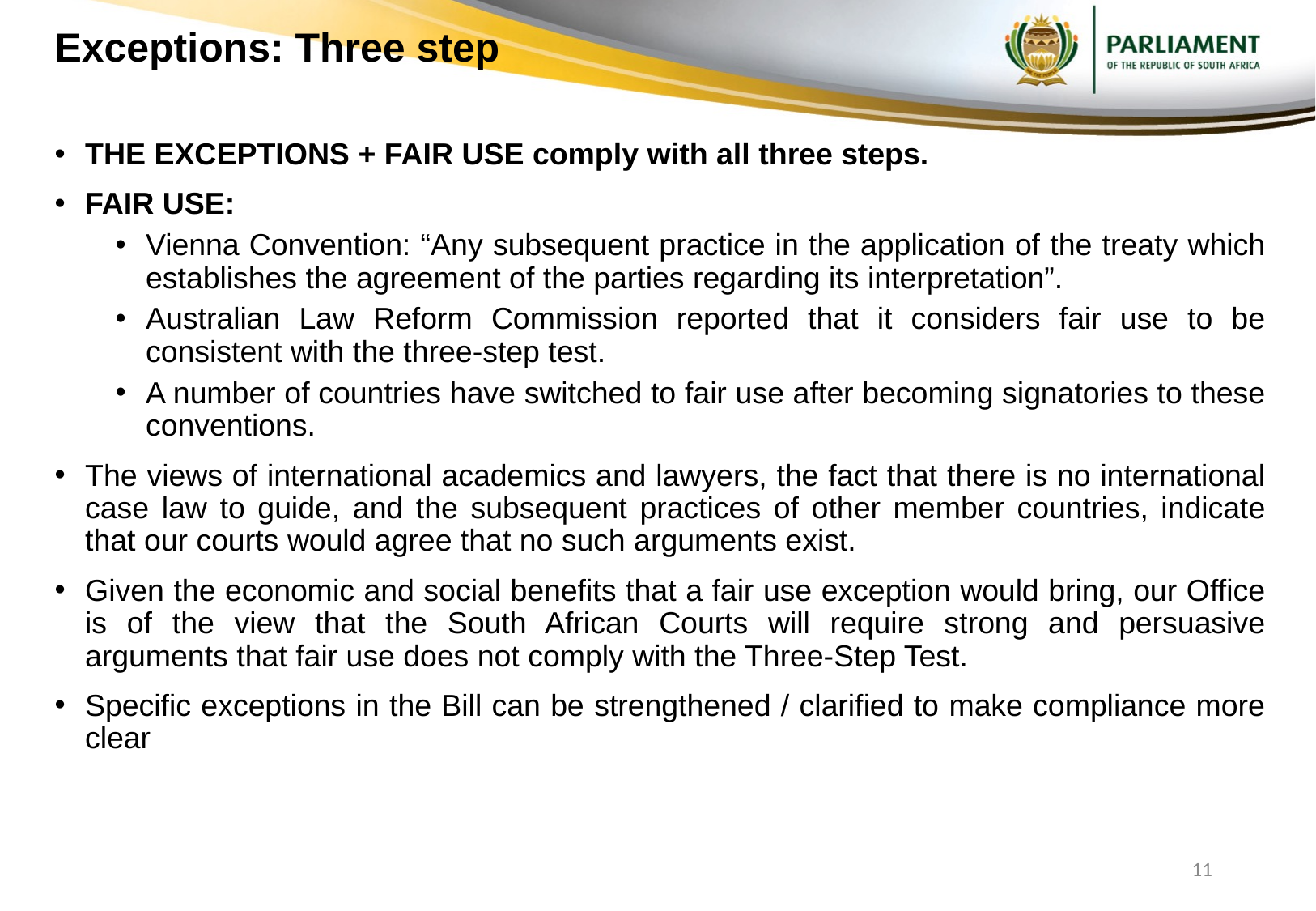

# Exceptions: Three step
THE EXCEPTIONS + FAIR USE comply with all three steps.
FAIR USE:
Vienna Convention: “Any subsequent practice in the application of the treaty which establishes the agreement of the parties regarding its interpretation”.
Australian Law Reform Commission reported that it considers fair use to be consistent with the three-step test.
A number of countries have switched to fair use after becoming signatories to these conventions.
The views of international academics and lawyers, the fact that there is no international case law to guide, and the subsequent practices of other member countries, indicate that our courts would agree that no such arguments exist.
Given the economic and social benefits that a fair use exception would bring, our Office is of the view that the South African Courts will require strong and persuasive arguments that fair use does not comply with the Three-Step Test.
Specific exceptions in the Bill can be strengthened / clarified to make compliance more clear
11